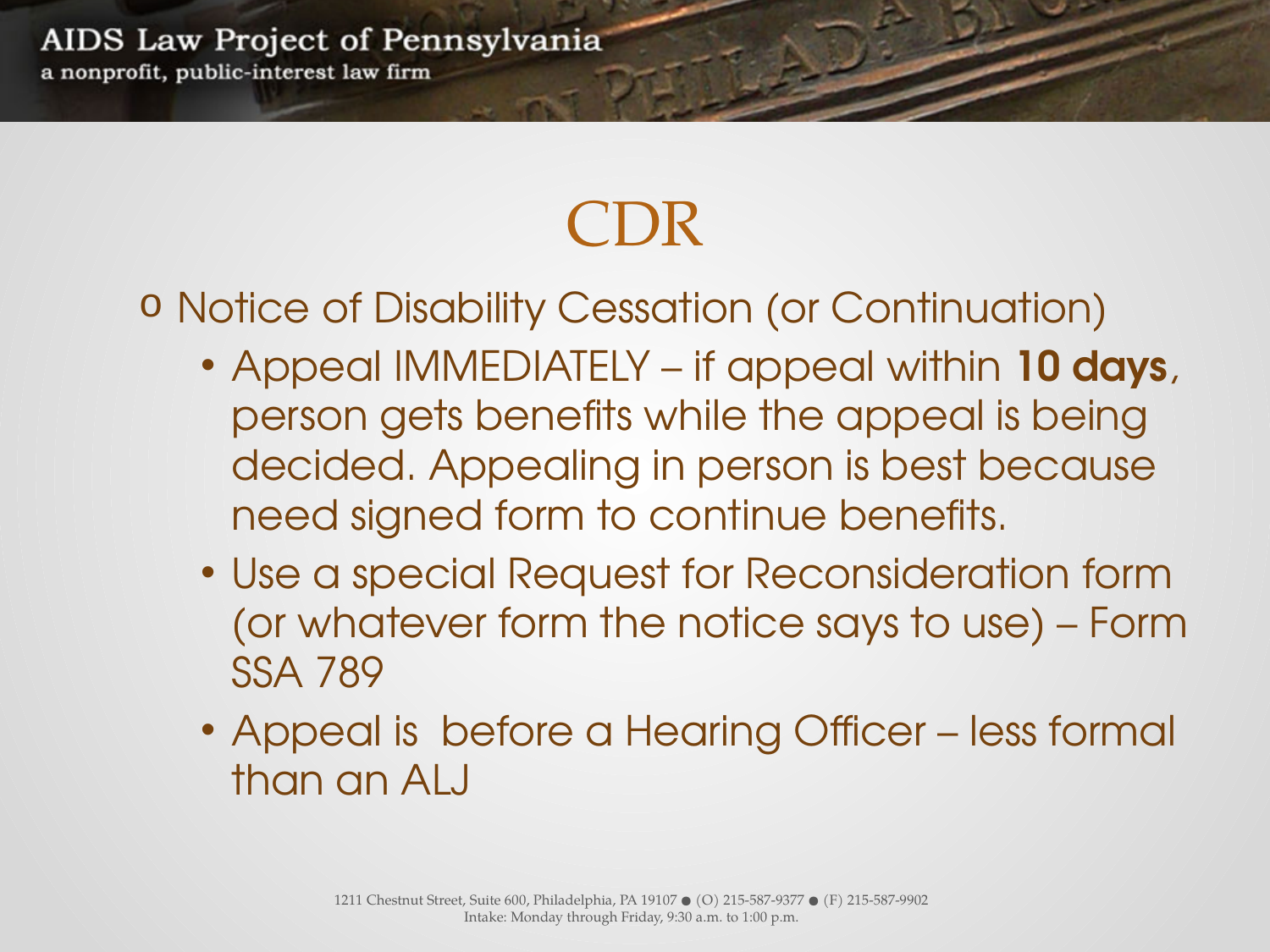

# CDR
Notice of Disability Cessation (or Continuation)
Appeal IMMEDIATELY – if appeal within 10 days, person gets benefits while the appeal is being decided. Appealing in person is best because need signed form to continue benefits.
Use a special Request for Reconsideration form (or whatever form the notice says to use) – Form SSA 789
Appeal is  before a Hearing Officer – less formal than an ALJ

1211 Chestnut Street, Suite 600, Philadelphia, PA 19107 ● (O) 215-587-9377 ● (F) 215-587-9902
Intake: Monday through Friday, 9:30 a.m. to 1:00 p.m.